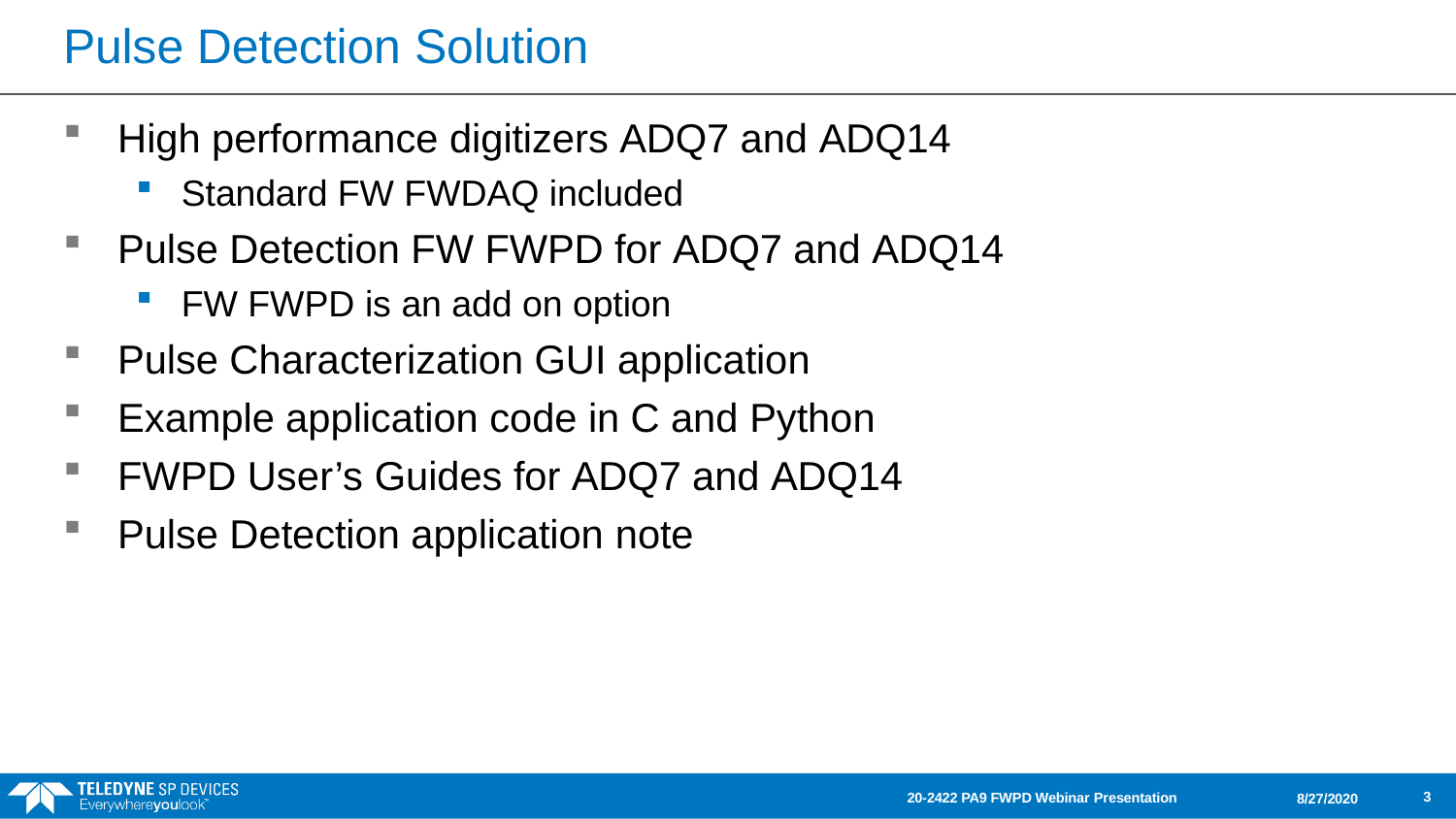

# Pulse Detection Solution
High performance digitizers ADQ7 and ADQ14
Standard FW FWDAQ included
Pulse Detection FW FWPD for ADQ7 and ADQ14
FW FWPD is an add on option
Pulse Characterization GUI application
Example application code in C and Python
FWPD User’s Guides for ADQ7 and ADQ14
Pulse Detection application note
3
20-2422 PA9 FWPD Webinar Presentation
8/27/2020